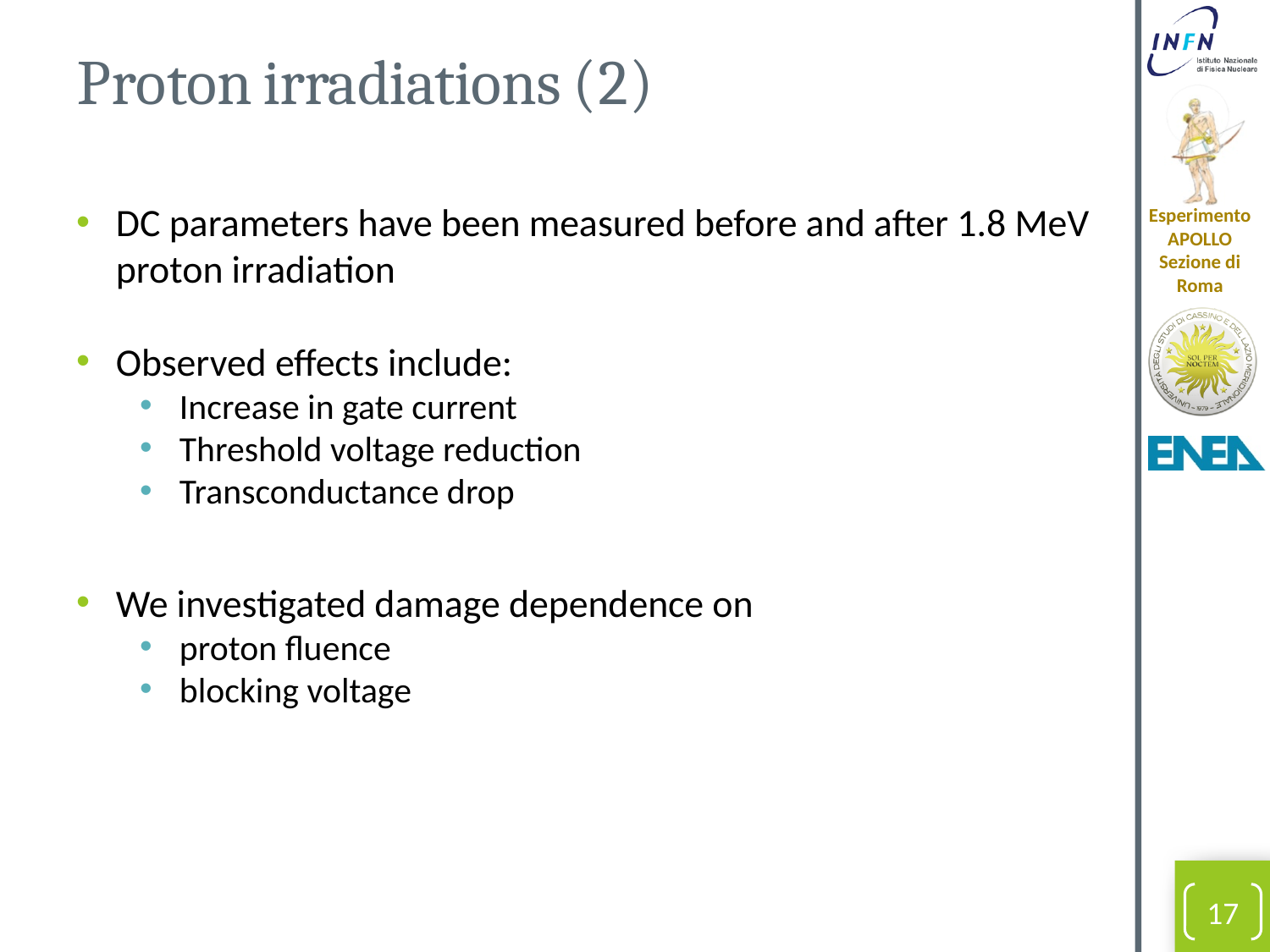

# Proton irradiations (2)
DC parameters have been measured before and after 1.8 MeV proton irradiation

Observed effects include:
Increase in gate current
Threshold voltage reduction
Transconductance drop

We investigated damage dependence on
proton fluence
blocking voltage

17